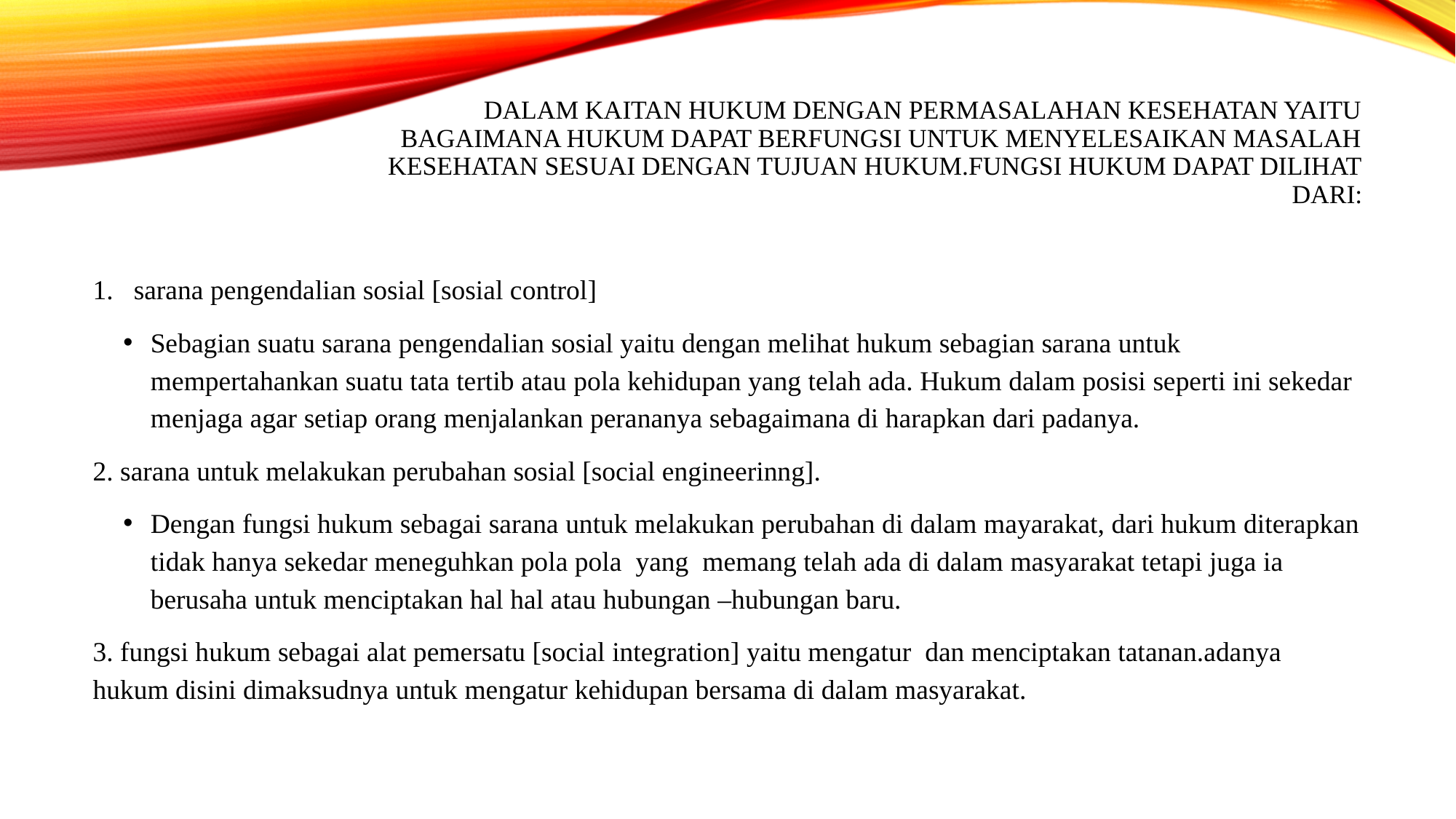

# Dalam kaitan hukum dengan permasalahan kesehatan yaitu bagaimana hukum dapat berfungsi untuk menyelesaikan masalah kesehatan sesuai dengan tujuan hukum.fungsi hukum dapat dilihat dari:
sarana pengendalian sosial [sosial control]
Sebagian suatu sarana pengendalian sosial yaitu dengan melihat hukum sebagian sarana untuk mempertahankan suatu tata tertib atau pola kehidupan yang telah ada. Hukum dalam posisi seperti ini sekedar menjaga agar setiap orang menjalankan perananya sebagaimana di harapkan dari padanya.
2. sarana untuk melakukan perubahan sosial [social engineerinng].
Dengan fungsi hukum sebagai sarana untuk melakukan perubahan di dalam mayarakat, dari hukum diterapkan tidak hanya sekedar meneguhkan pola pola  yang  memang telah ada di dalam masyarakat tetapi juga ia  berusaha untuk menciptakan hal hal atau hubungan –hubungan baru.
3. fungsi hukum sebagai alat pemersatu [social integration] yaitu mengatur  dan menciptakan tatanan.adanya hukum disini dimaksudnya untuk mengatur kehidupan bersama di dalam masyarakat.